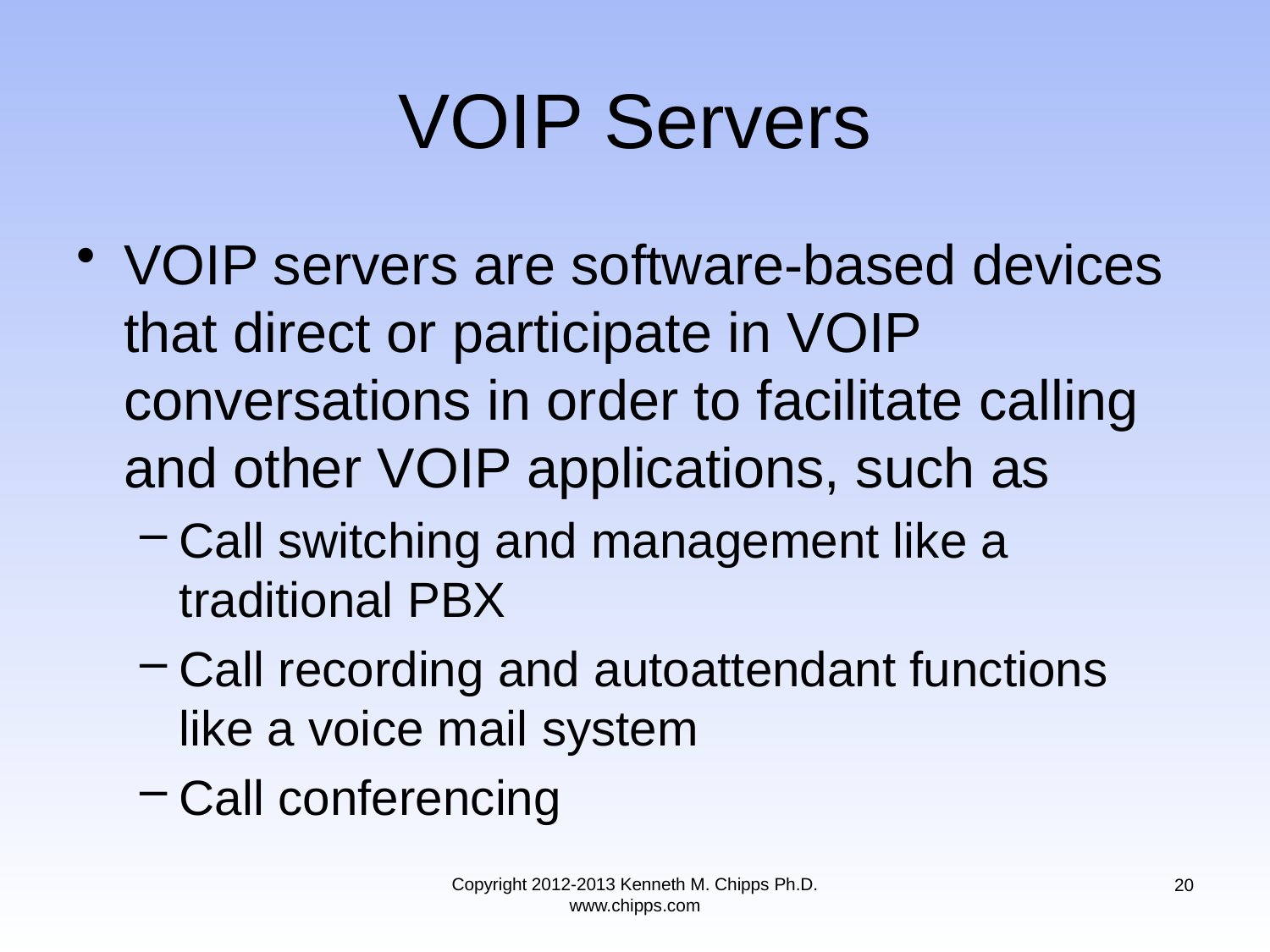

# VOIP Servers
VOIP servers are software-based devices that direct or participate in VOIP conversations in order to facilitate calling and other VOIP applications, such as
Call switching and management like a traditional PBX
Call recording and autoattendant functions like a voice mail system
Call conferencing
Copyright 2012-2013 Kenneth M. Chipps Ph.D. www.chipps.com
20